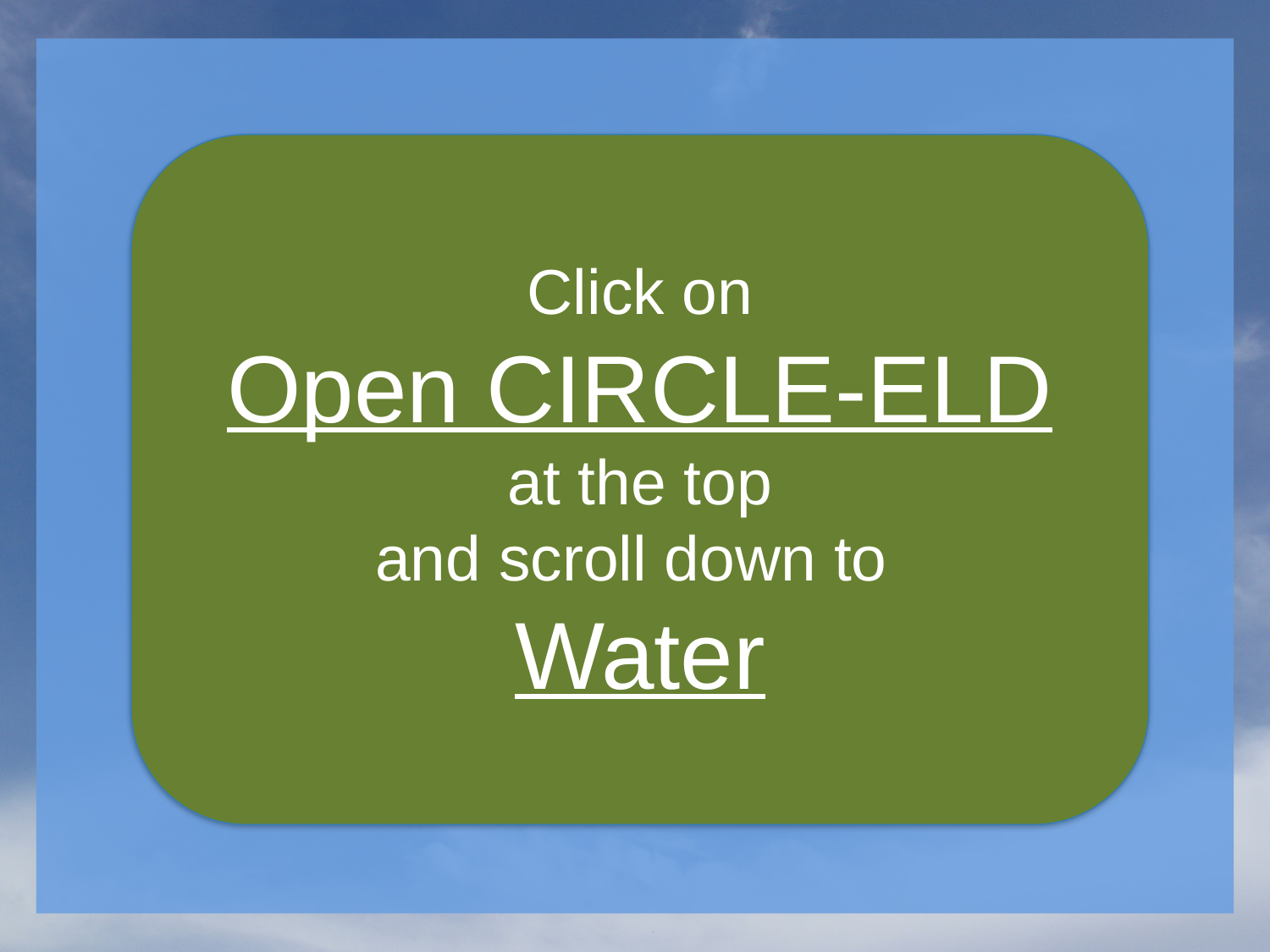

Click on
Open CIRCLE-ELD
at the top
and scroll down to
Water